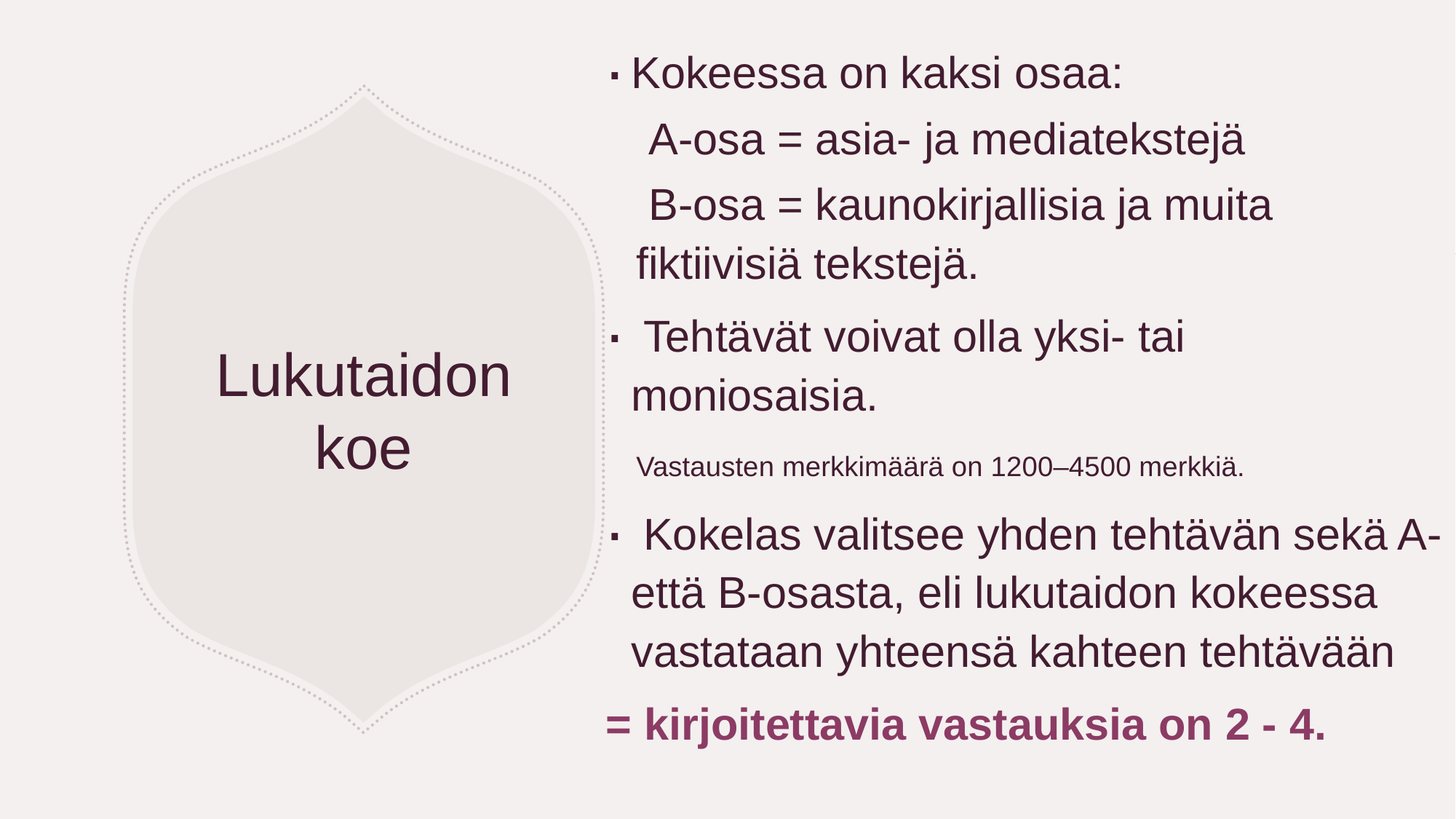

Kokeessa on kaksi osaa:
 A-osa = asia- ja mediatekstejä
 B-osa = kaunokirjallisia ja muita fiktiivisiä tekstejä.
 Tehtävät voivat olla yksi- tai moniosaisia.
	Vastausten merkkimäärä on 1200–4500 merkkiä.
 Kokelas valitsee yhden tehtävän sekä A- että B-osasta, eli lukutaidon kokeessa vastataan yhteensä kahteen tehtävään
= kirjoitettavia vastauksia on 2 - 4.

# Lukutaidon koe